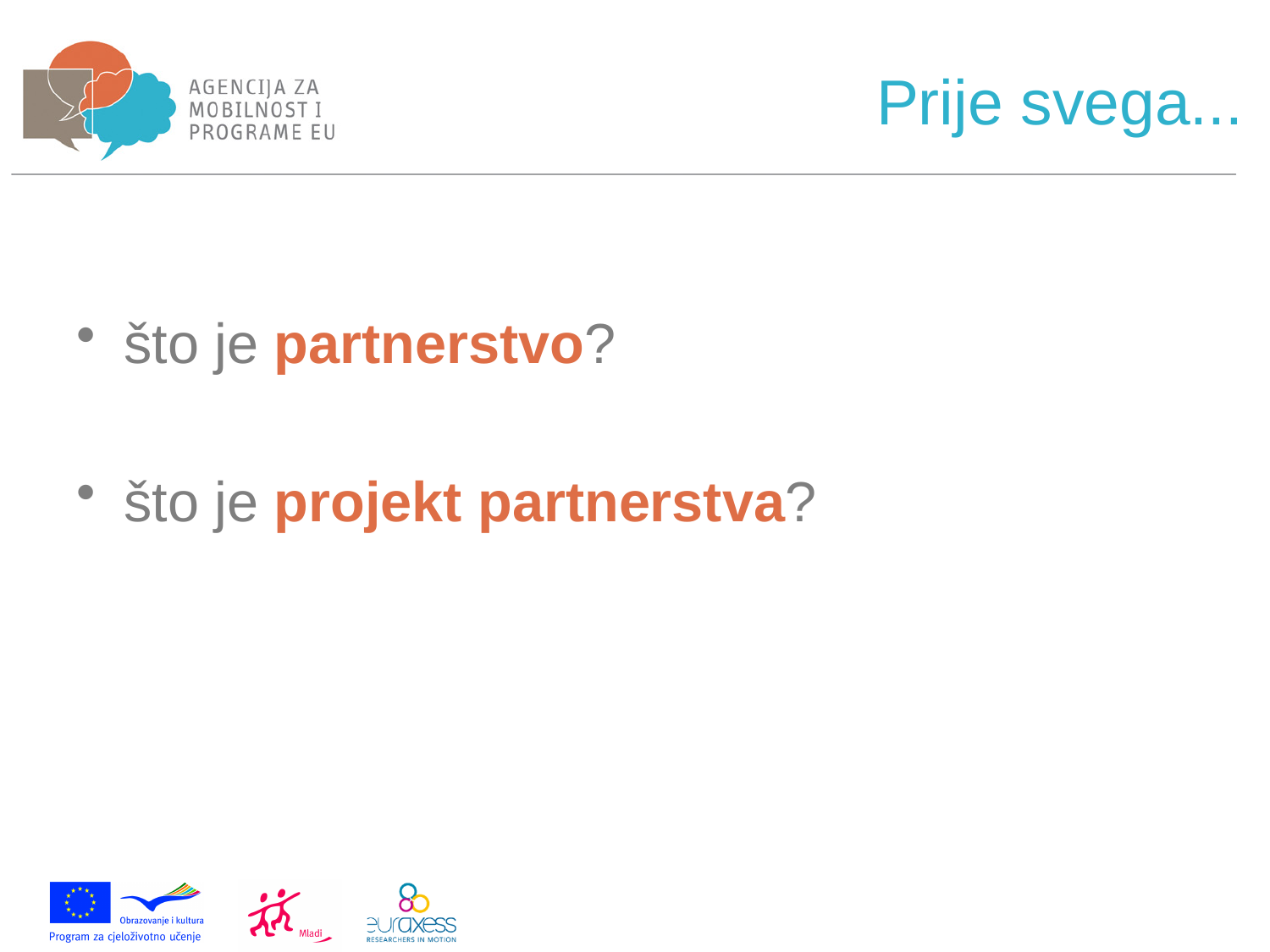

Prije svega...

što je partnerstvo?

što je projekt partnerstva?